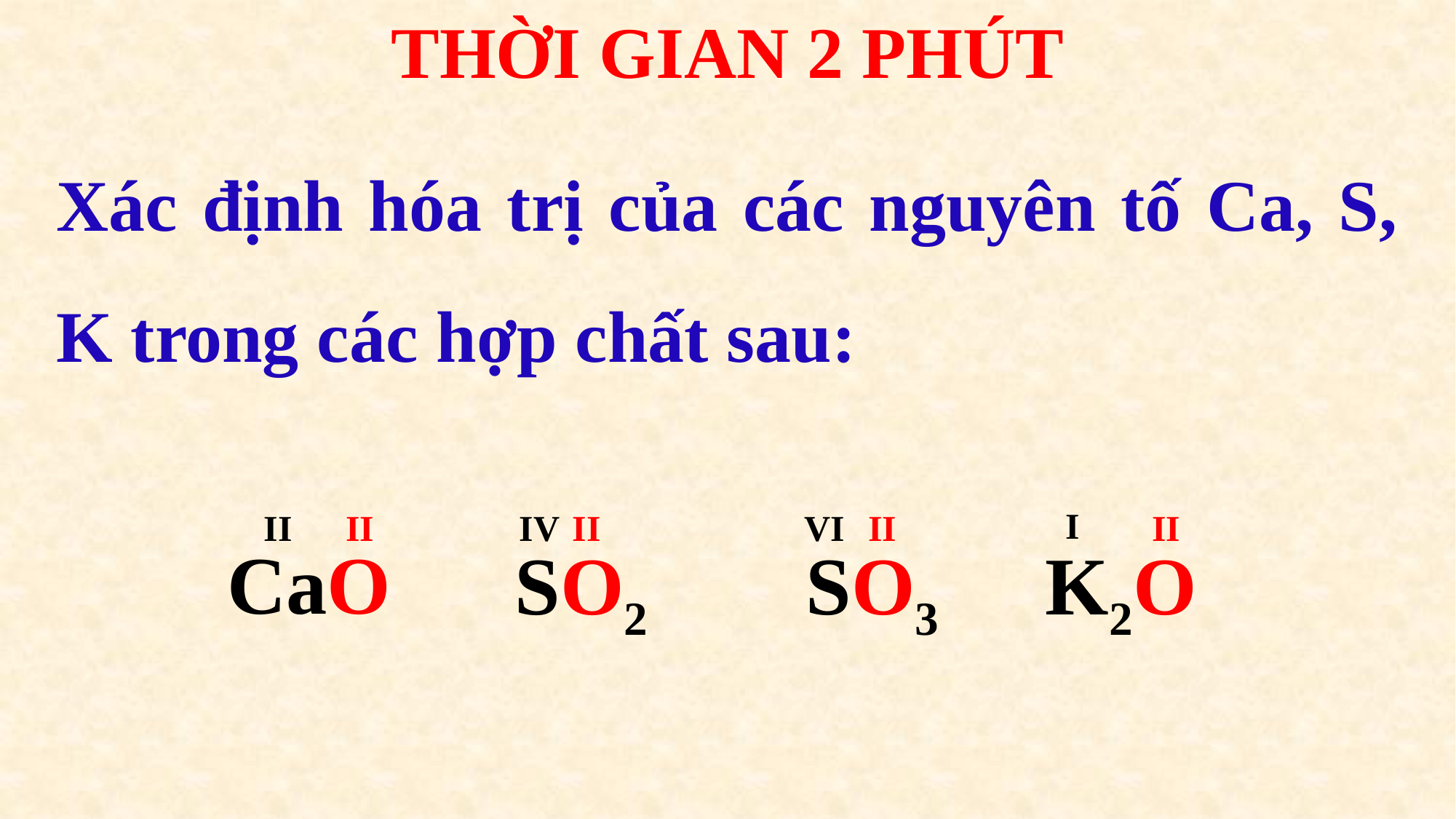

THỜI GIAN 2 PHÚT
Xác định hóa trị của các nguyên tố Ca, S, K trong các hợp chất sau:
I
II
IV
VI
II
II
II
II
CaO
SO2
SO3
K2O